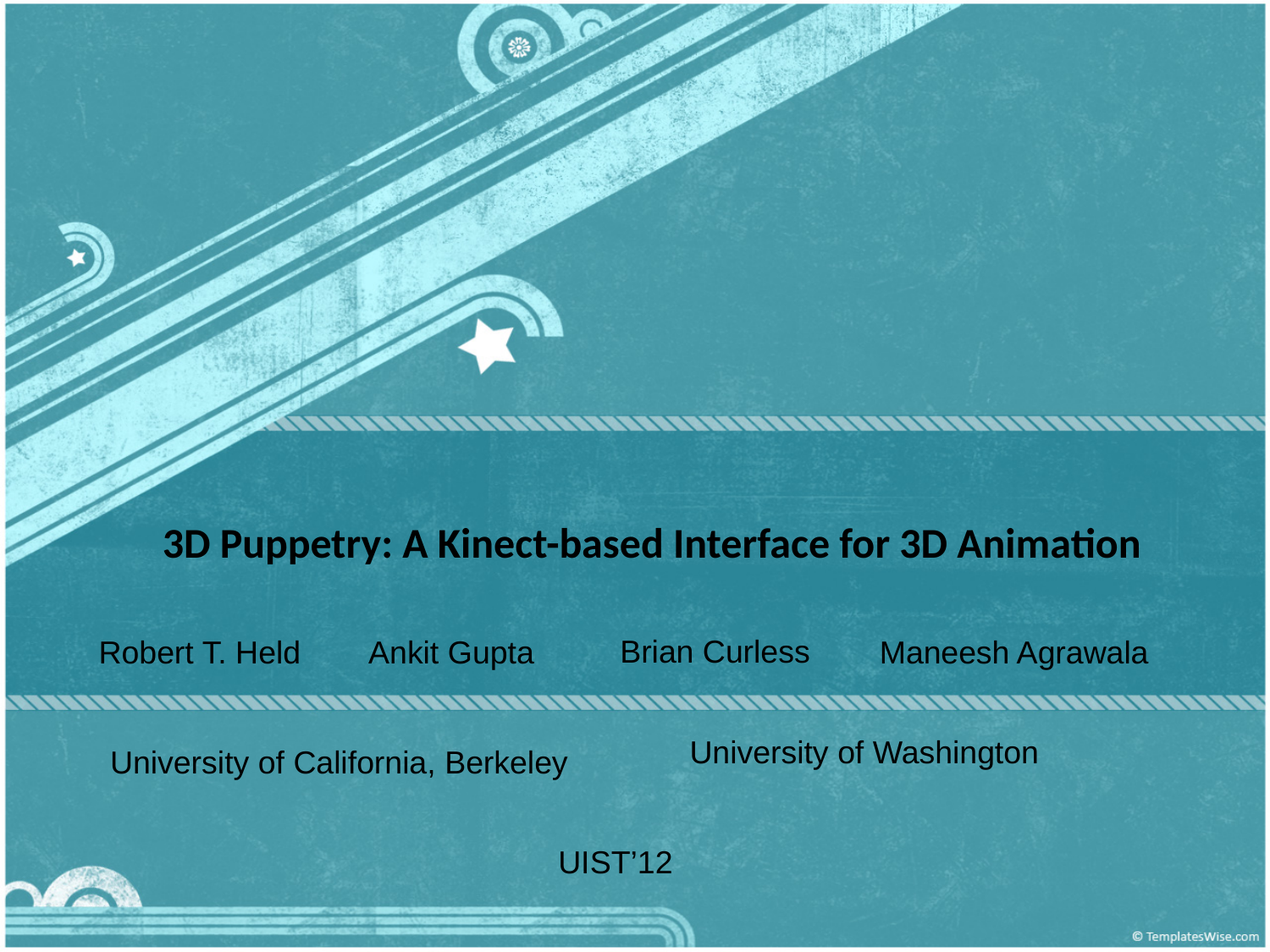

# 3D Puppetry: A Kinect-based Interface for 3D Animation
Brian Curless
Robert T. Held
Ankit Gupta
Maneesh Agrawala
University of Washington
University of California, Berkeley
UIST’12